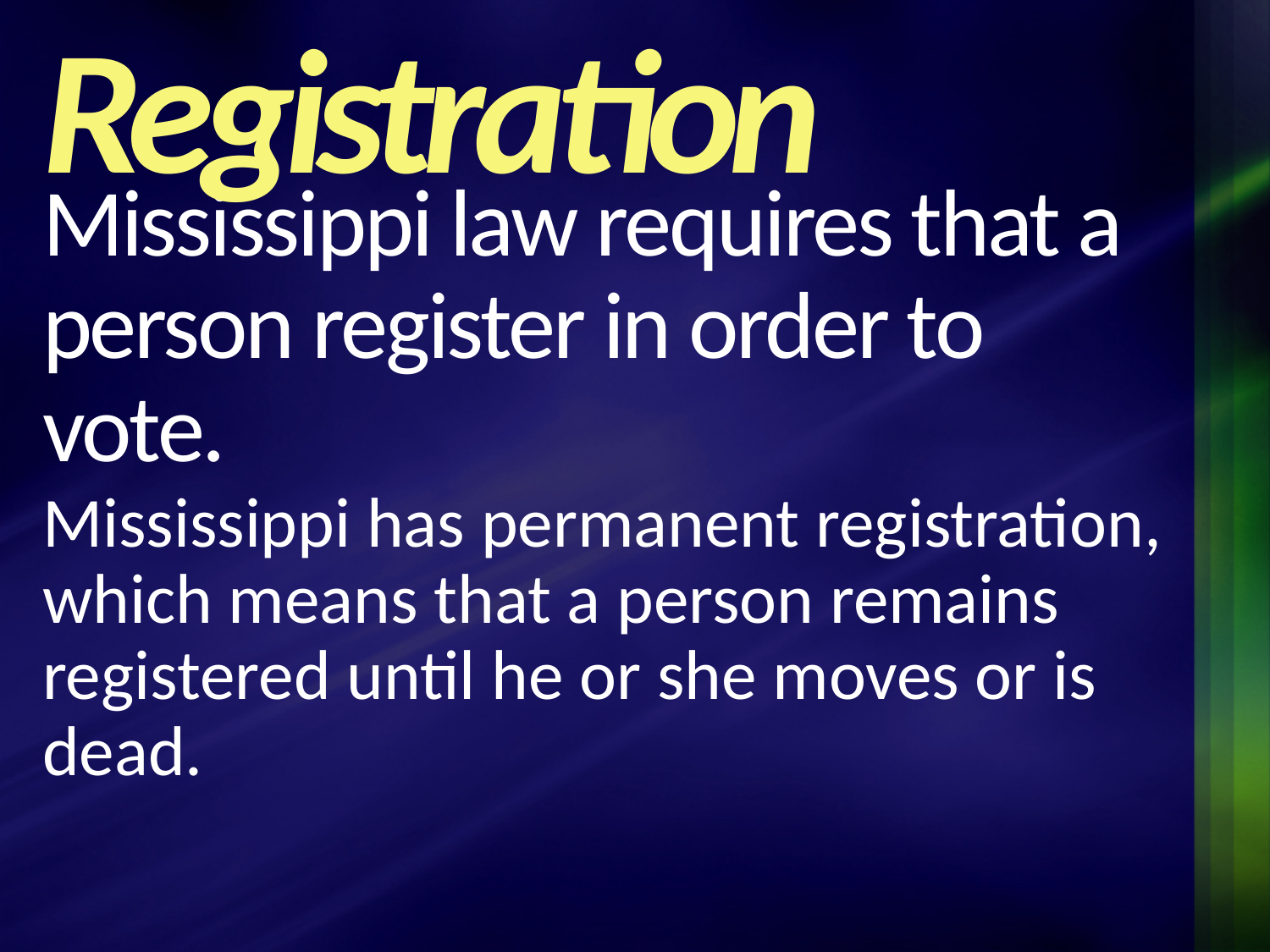

Registration
# Mississippi law requires that a person register in order to vote.
Mississippi has permanent registration, which means that a person remains registered until he or she moves or is dead.